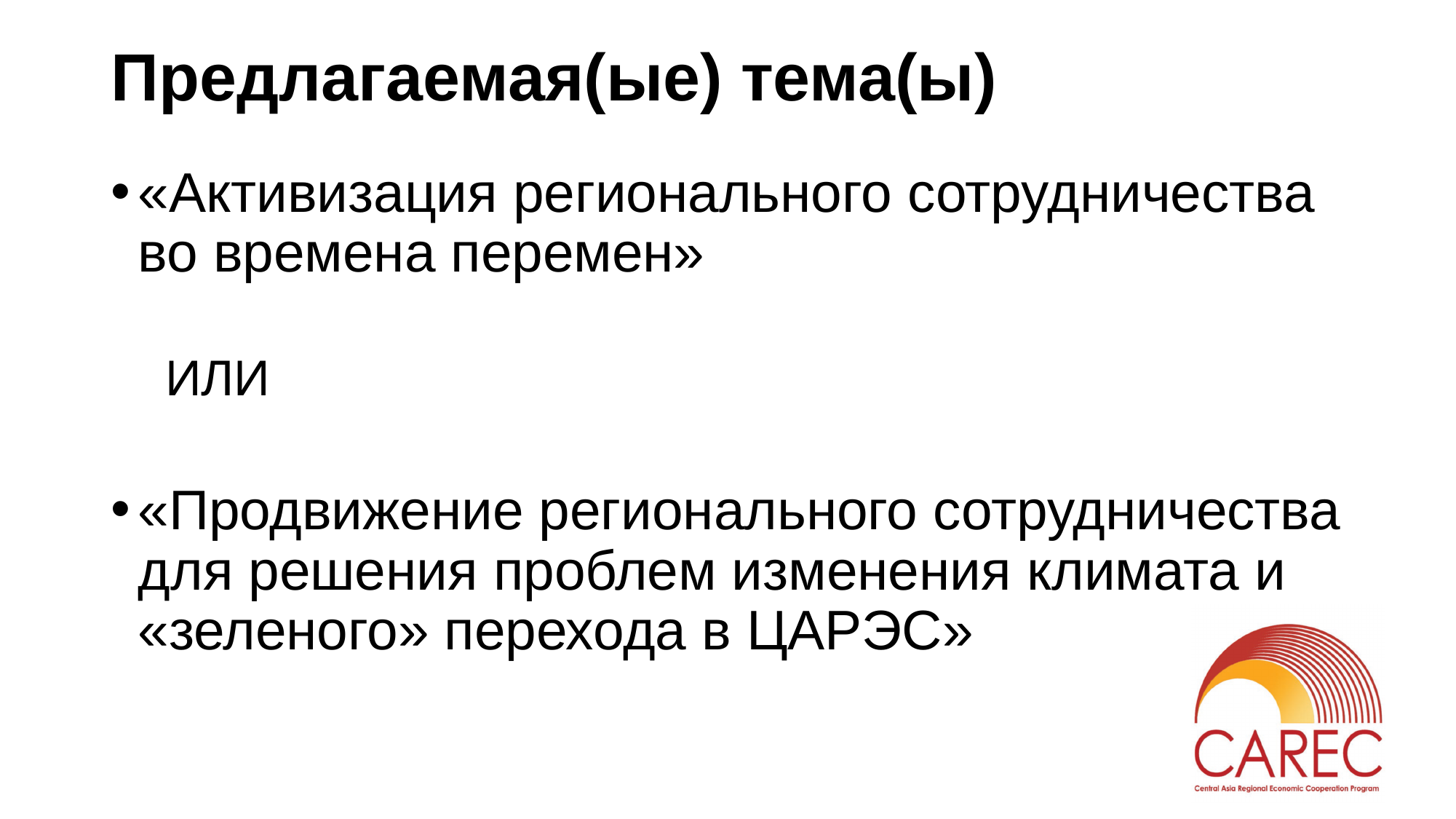

# Предлагаемая(ые) тема(ы)
«Активизация регионального сотрудничества во времена перемен»

ИЛИ

«Продвижение регионального сотрудничества для решения проблем изменения климата и «зеленого» перехода в ЦАРЭС»